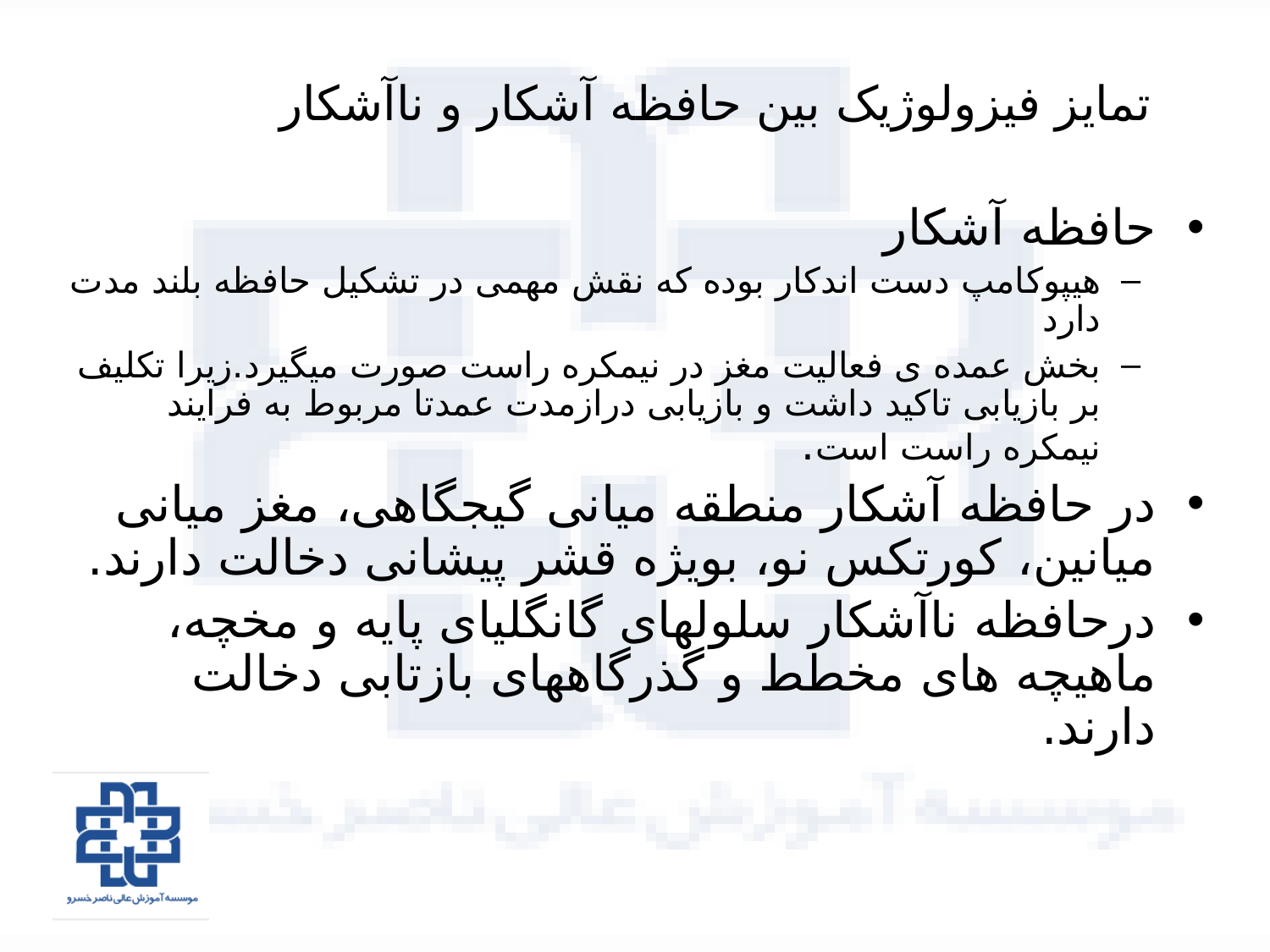

# تمایز فیزولوژیک بین حافظه آشکار و ناآشکار
حافظه آشکار
هیپوکامپ دست اندکار بوده که نقش مهمی در تشکیل حافظه بلند مدت دارد
بخش عمده ی فعالیت مغز در نیمکره راست صورت میگیرد.زیرا تکلیف بر بازیابی تاکید داشت و بازیابی درازمدت عمدتا مربوط به فرایند نیمکره راست است.
در حافظه آشکار منطقه میانی گیجگاهی، مغز میانی میانین، کورتکس نو، بویژه قشر پیشانی دخالت دارند.
درحافظه ناآشکار سلولهای گانگلیای پایه و مخچه، ماهیچه های مخطط و گذرگاههای بازتابی دخالت دارند.